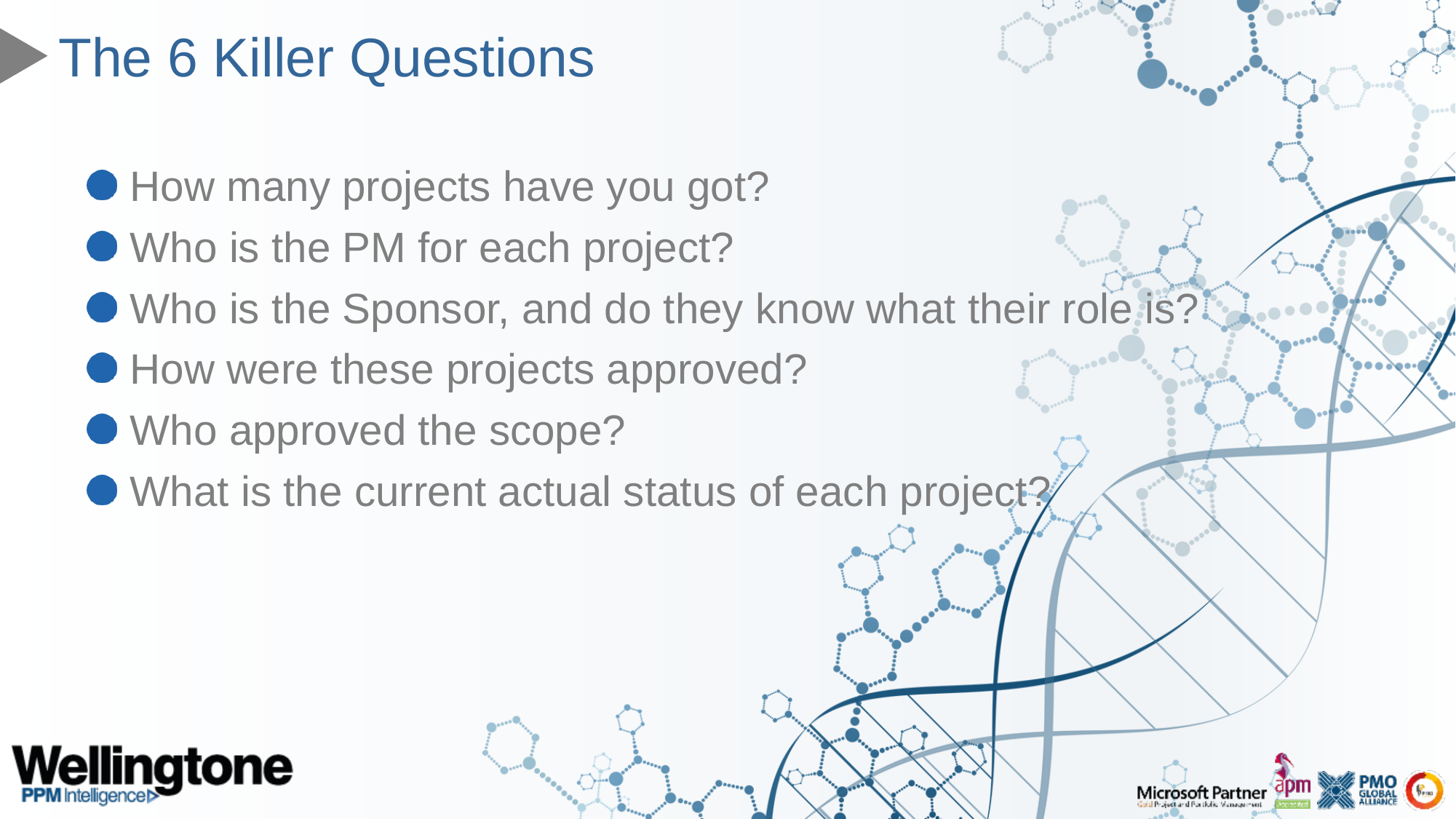

# The 6 Killer Questions
How many projects have you got?
Who is the PM for each project?
Who is the Sponsor, and do they know what their role is?
How were these projects approved?
Who approved the scope?
What is the current actual status of each project?